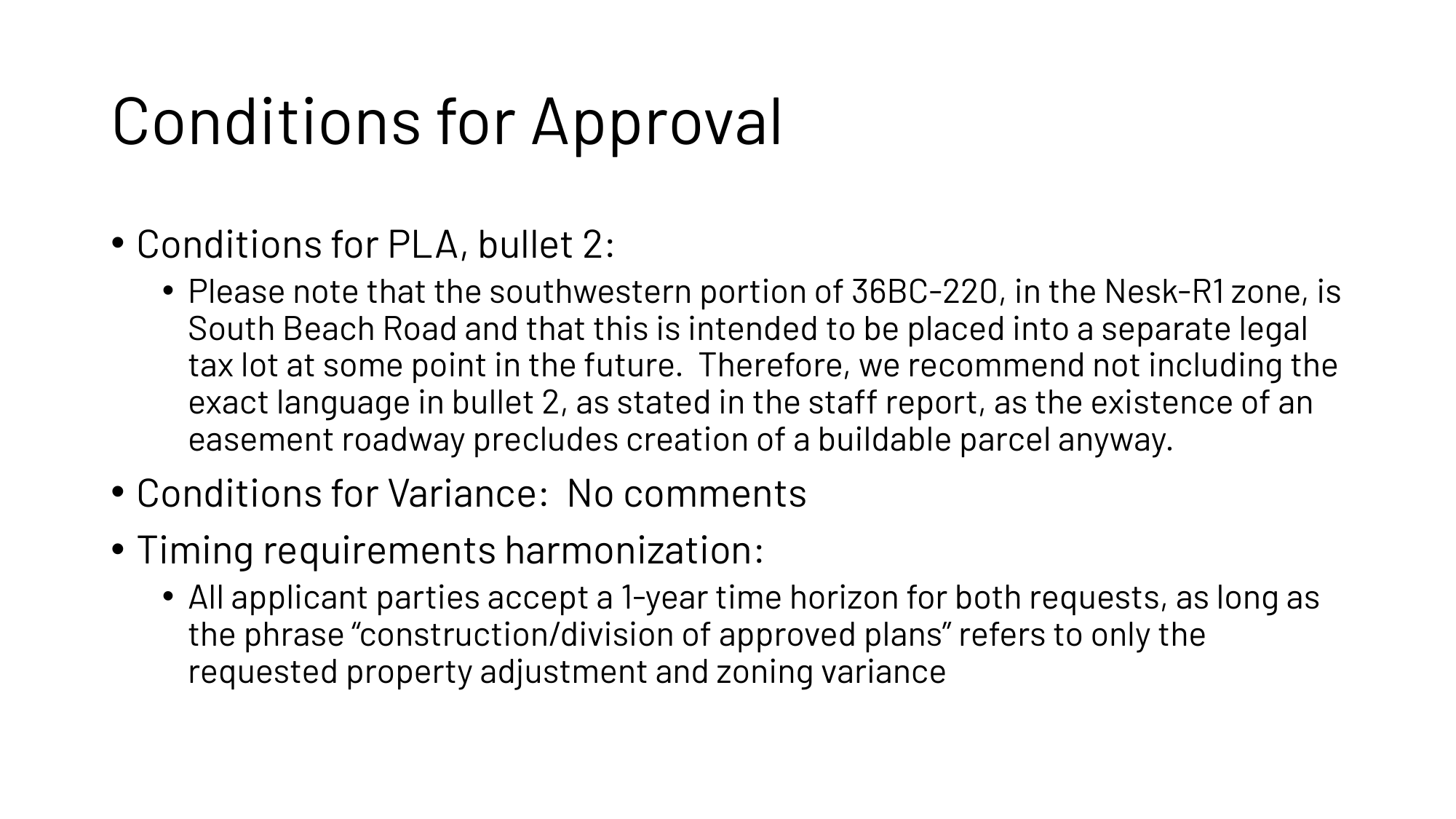

# Conditions for Approval
Conditions for PLA, bullet 2:
Please note that the southwestern portion of 36BC-220, in the Nesk-R1 zone, is South Beach Road and that this is intended to be placed into a separate legal tax lot at some point in the future.  Therefore, we recommend not including the exact language in bullet 2, as stated in the staff report, as the existence of an easement roadway precludes creation of a buildable parcel anyway.
Conditions for Variance:  No comments
Timing requirements harmonization:
All applicant parties accept a 1-year time horizon for both requests, as long as the phrase “construction/division of approved plans” refers to only the requested property adjustment and zoning variance